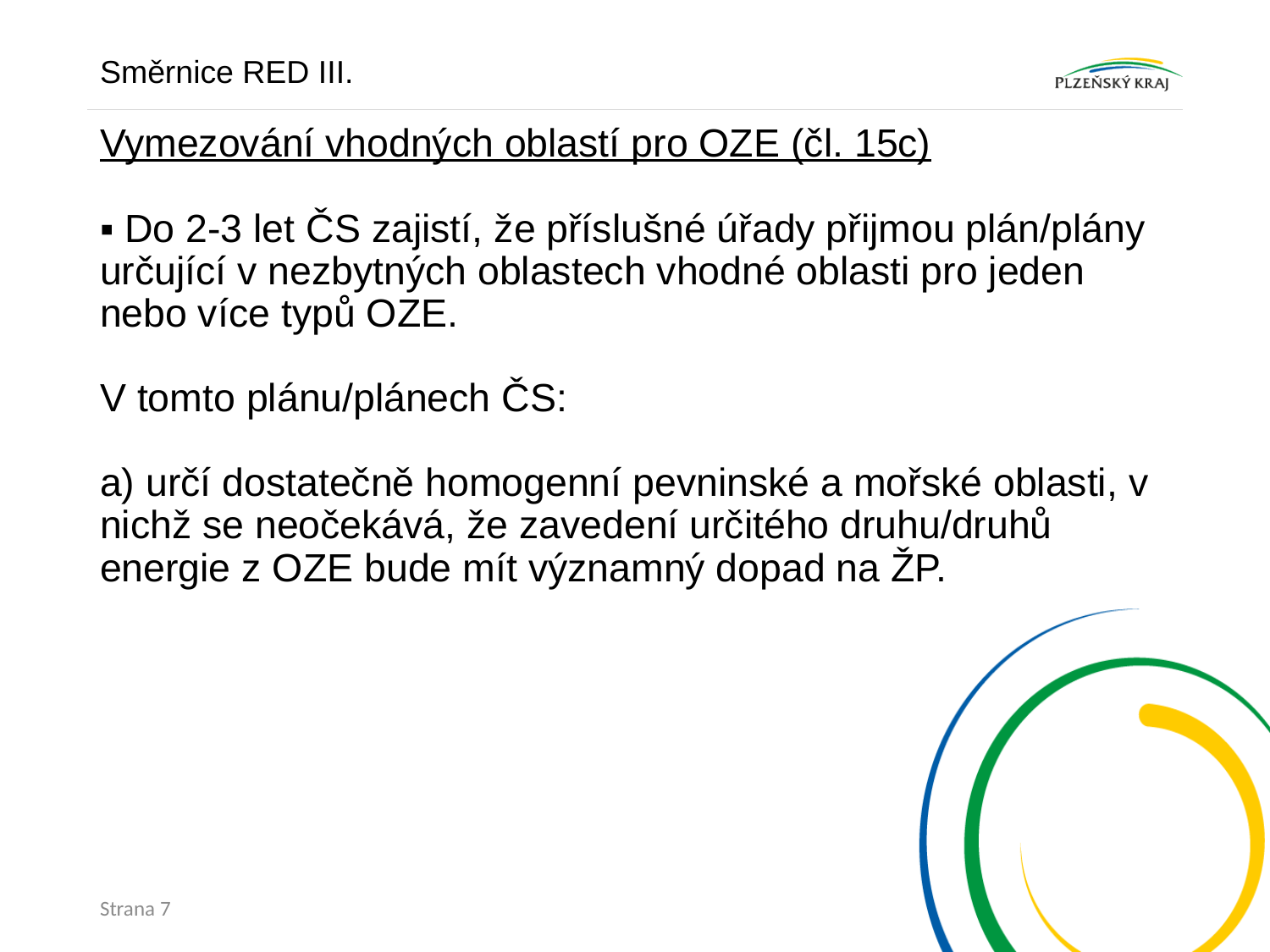

Směrnice RED III.
# Vymezování vhodných oblastí pro OZE (čl. 15c) ▪ Do 2-3 let ČS zajistí, že příslušné úřady přijmou plán/plány určující v nezbytných oblastech vhodné oblasti pro jeden nebo více typů OZE. V tomto plánu/plánech ČS: a) určí dostatečně homogenní pevninské a mořské oblasti, v nichž se neočekává, že zavedení určitého druhu/druhů energie z OZE bude mít významný dopad na ŽP.

Strana 7